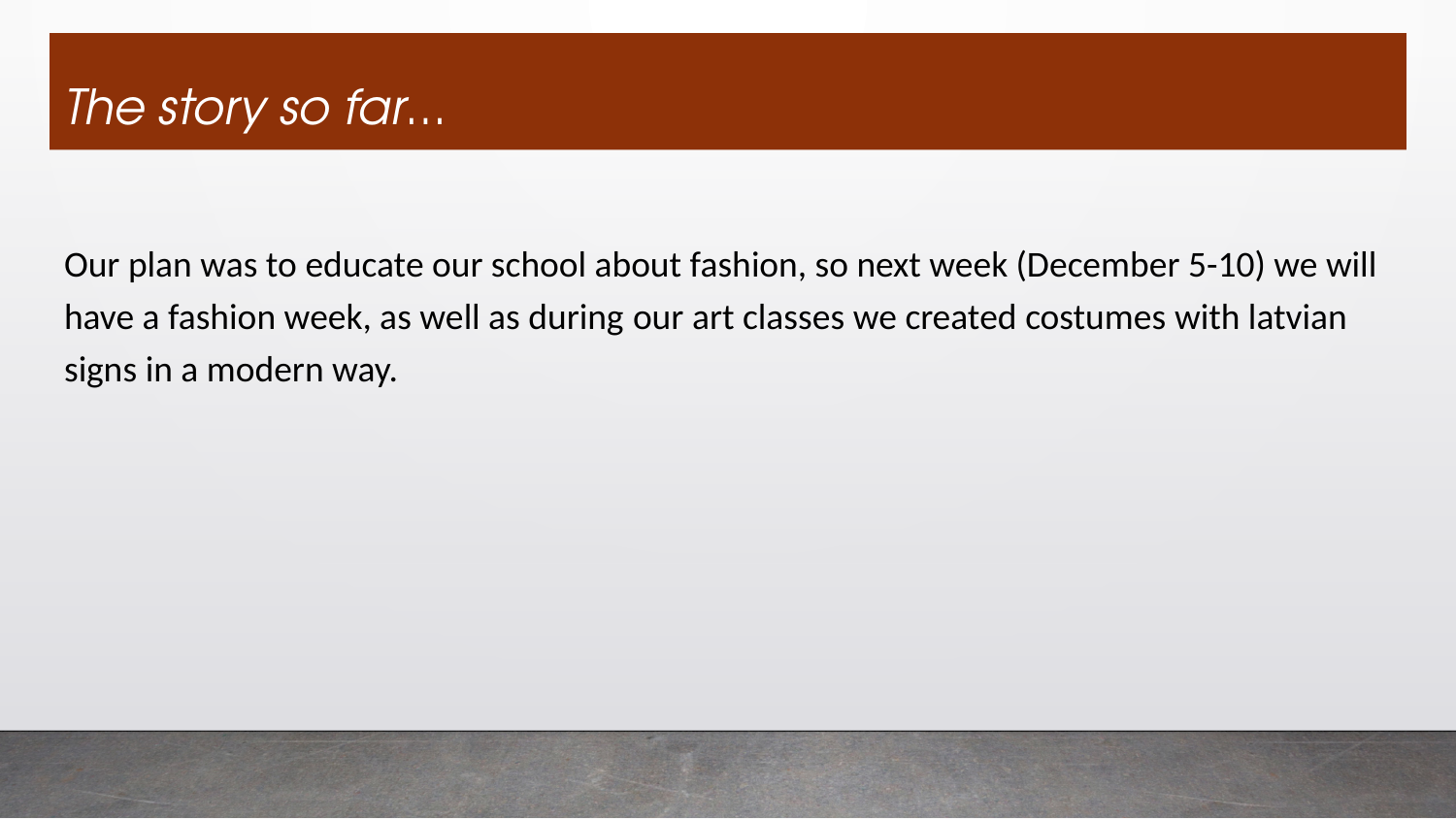

# The story so far…
Our plan was to educate our school about fashion, so next week (December 5-10) we will have a fashion week, as well as during our art classes we created costumes with latvian signs in a modern way.